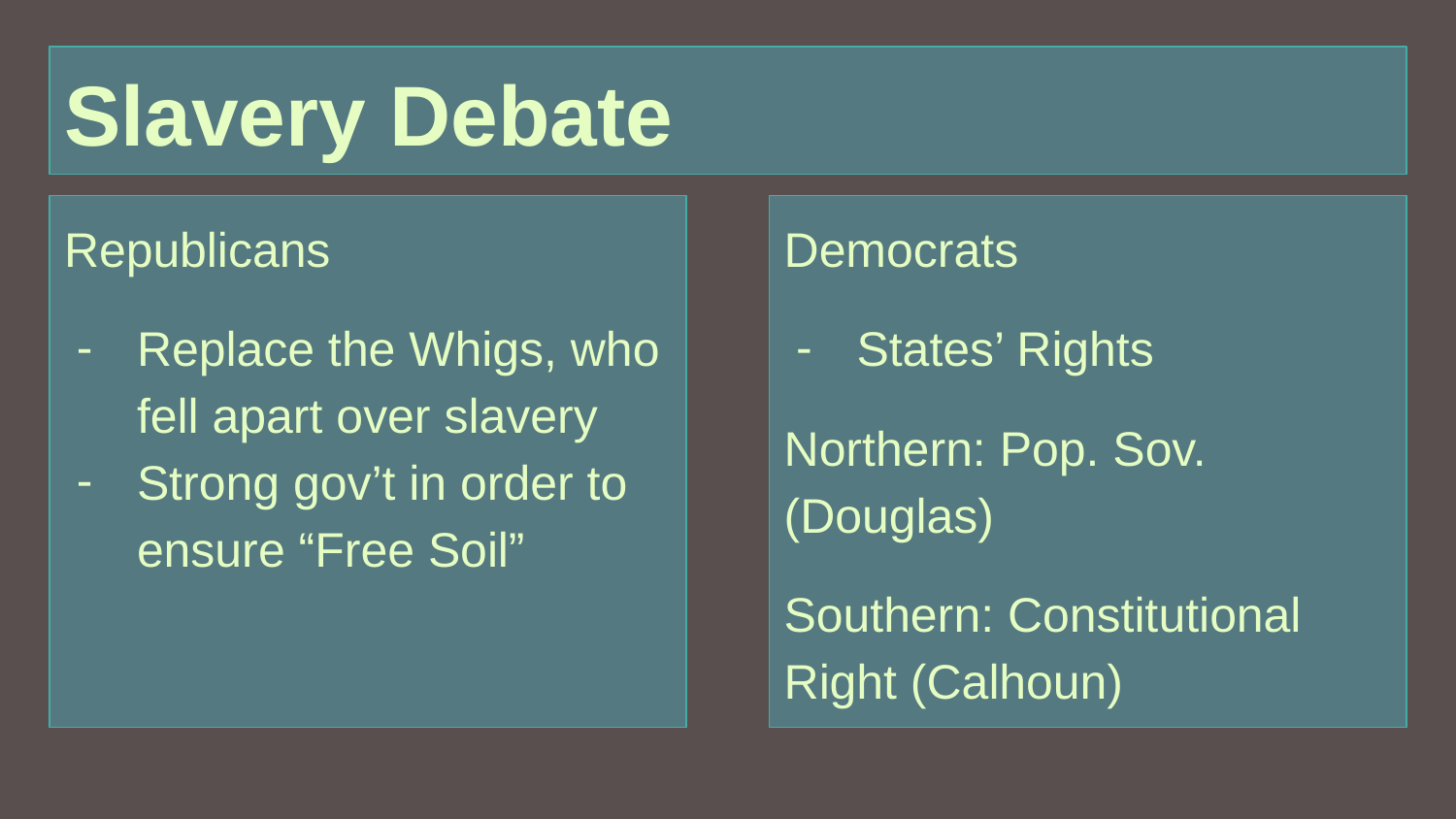

# Slavery Debate
Republicans
Replace the Whigs, who fell apart over slavery
Strong gov’t in order to ensure “Free Soil”
Democrats
States’ Rights
Northern: Pop. Sov. (Douglas)
Southern: Constitutional Right (Calhoun)